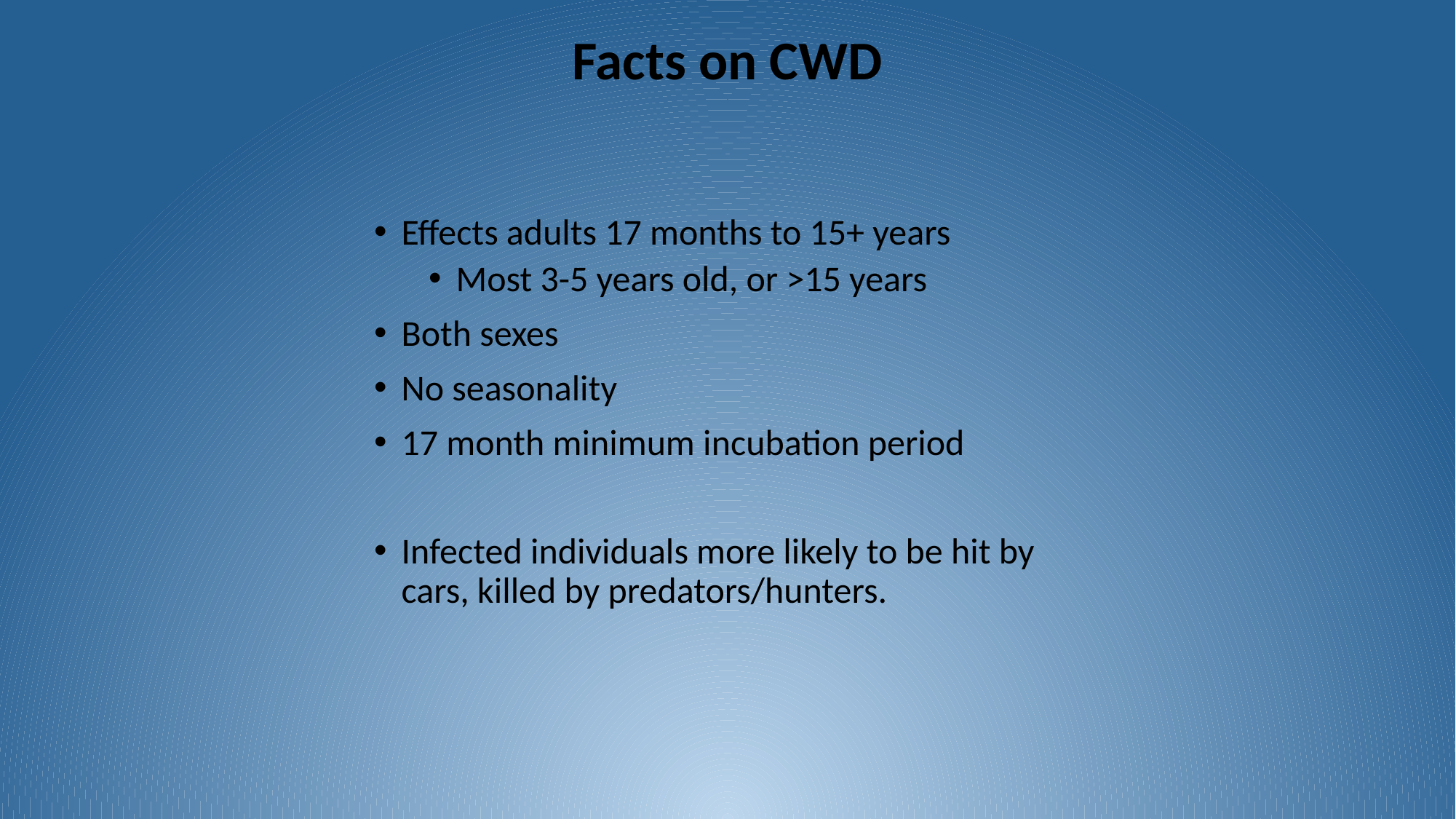

# Facts on CWD
Effects adults 17 months to 15+ years
Most 3-5 years old, or >15 years
Both sexes
No seasonality
17 month minimum incubation period

Infected individuals more likely to be hit by cars, killed by predators/hunters.